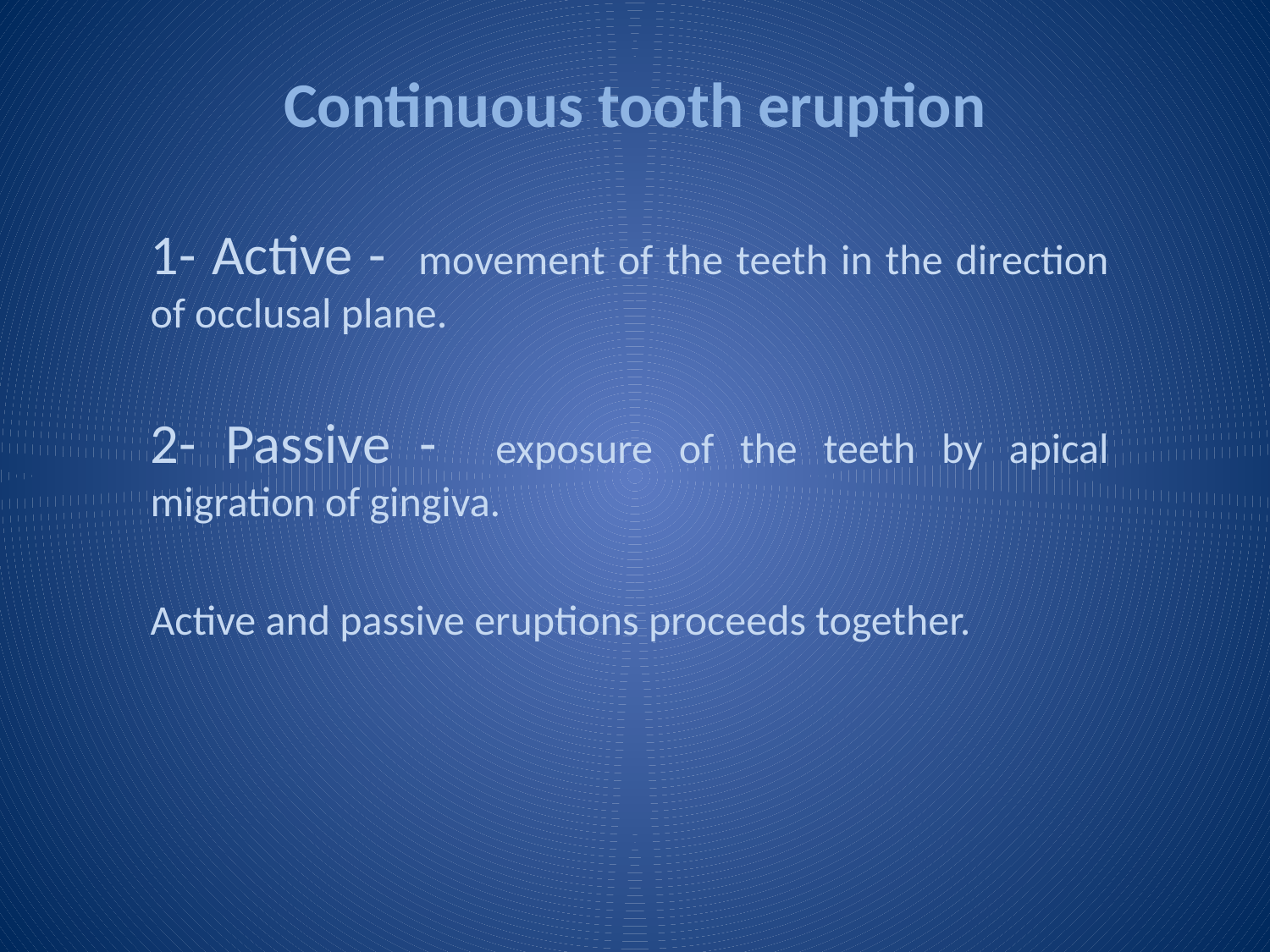

# Continuous tooth eruption
1- Active -  movement of the teeth in the direction of occlusal plane.

2- Passive -  exposure of the teeth by apical migration of gingiva.

Active and passive eruptions proceeds together.